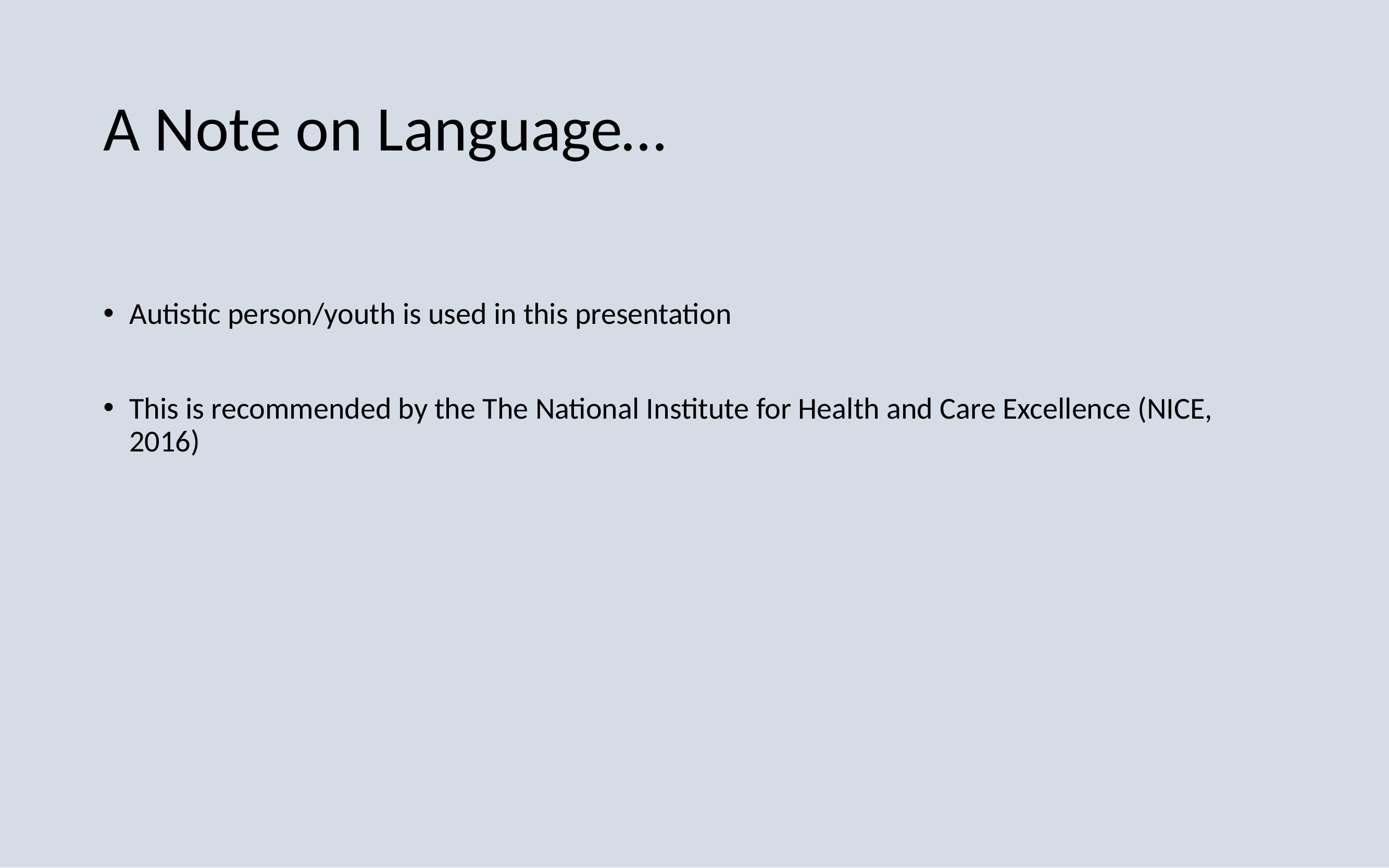

# A Note on Language…

Autistic person/youth is used in this presentation

This is recommended by the The National Institute for Health and Care Excellence (NICE, 2016)